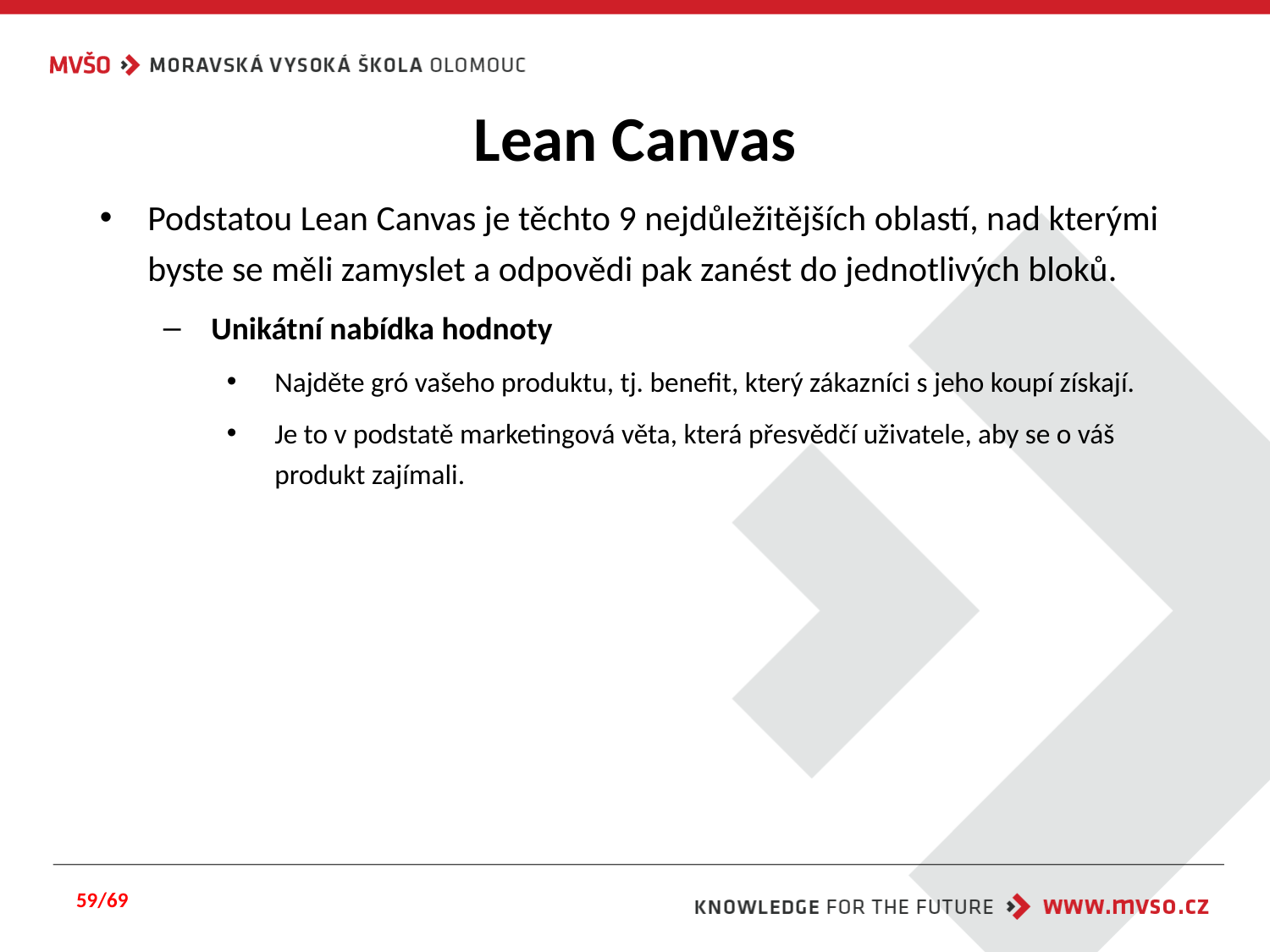

# Lean Canvas
Podstatou Lean Canvas je těchto 9 nejdůležitějších oblastí, nad kterými byste se měli zamyslet a odpovědi pak zanést do jednotlivých bloků.
Unikátní nabídka hodnoty
Najděte gró vašeho produktu, tj. benefit, který zákazníci s jeho koupí získají.
Je to v podstatě marketingová věta, která přesvědčí uživatele, aby se o váš produkt zajímali.
59/69